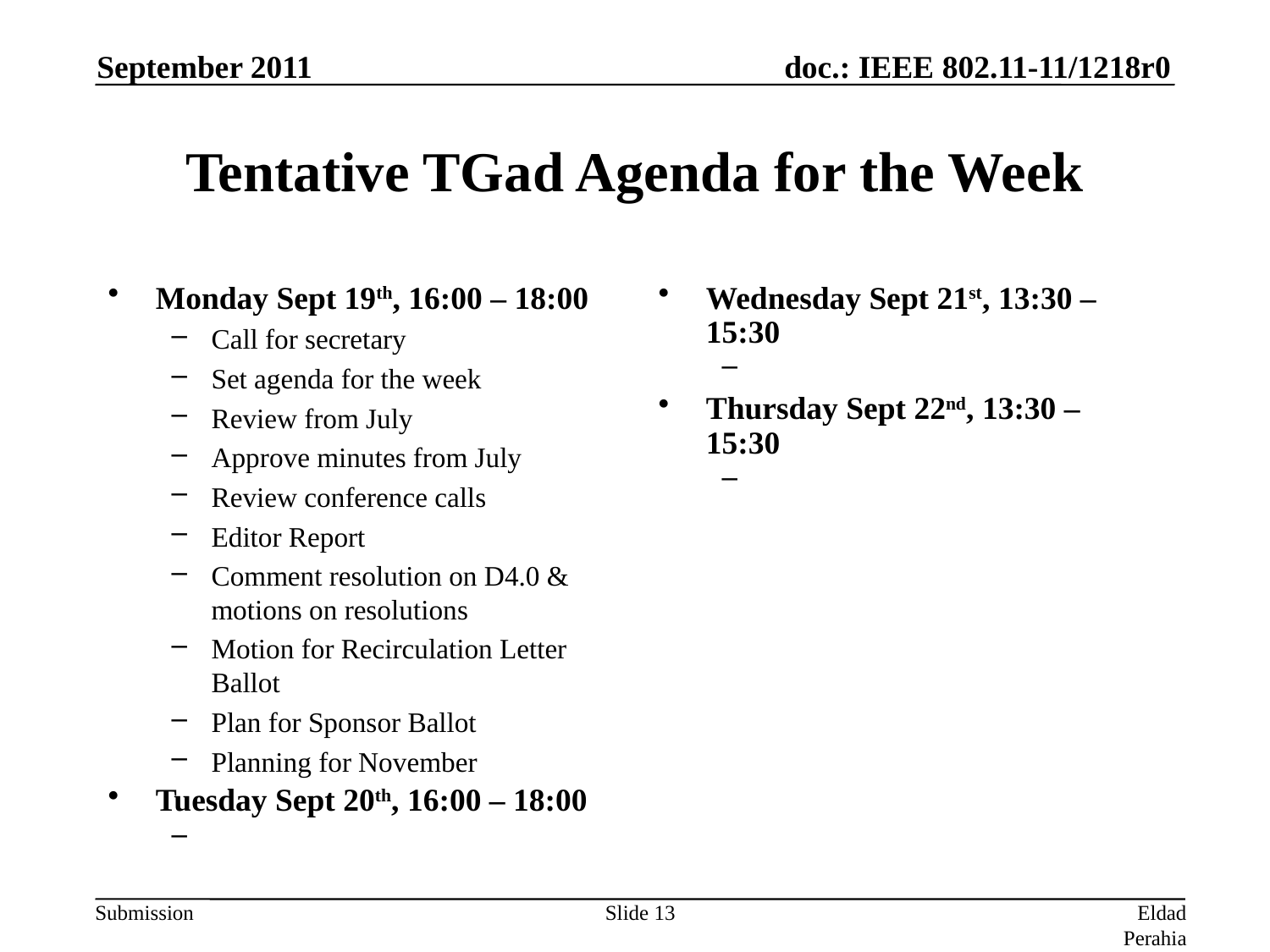

September 2011
# Tentative TGad Agenda for the Week
Monday Sept 19th, 16:00 – 18:00
Call for secretary
Set agenda for the week
Review from July
Approve minutes from July
Review conference calls
Editor Report
Comment resolution on D4.0 & motions on resolutions
Motion for Recirculation Letter Ballot
Plan for Sponsor Ballot
Planning for November
Tuesday Sept 20th, 16:00 – 18:00

Wednesday Sept 21st, 13:30 – 15:30

Thursday Sept 22nd, 13:30 – 15:30

Slide 13
Eldad Perahia, Intel Corporation